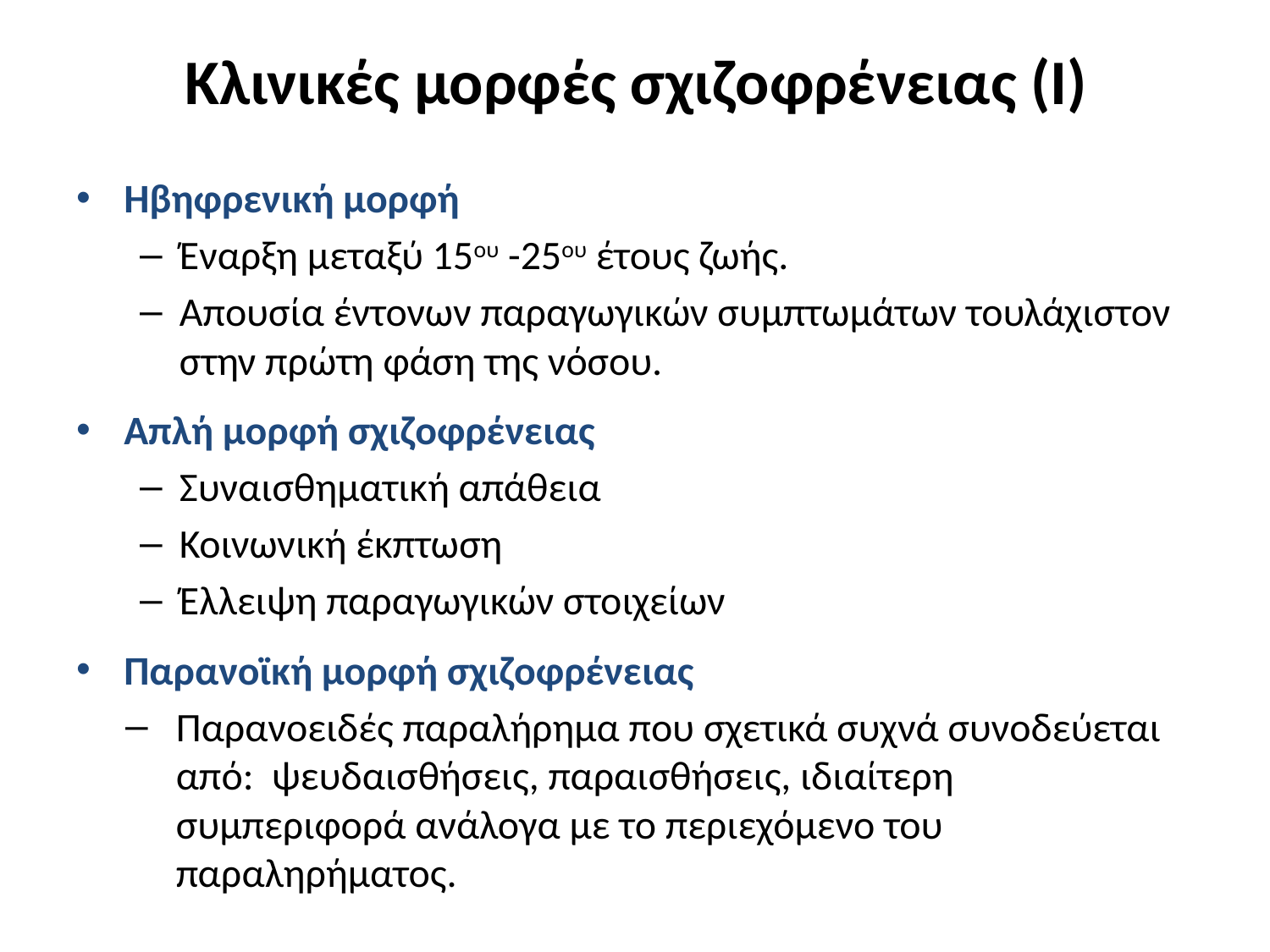

# Κλινικές μορφές σχιζοφρένειας (Ι)
Ηβηφρενική μορφή
Έναρξη μεταξύ 15ου -25ου έτους ζωής.
Απουσία έντονων παραγωγικών συμπτωμάτων τουλάχιστον στην πρώτη φάση της νόσου.
Απλή μορφή σχιζοφρένειας
Συναισθηματική απάθεια
Κοινωνική έκπτωση
Έλλειψη παραγωγικών στοιχείων
Παρανοϊκή μορφή σχιζοφρένειας
Παρανοειδές παραλήρημα που σχετικά συχνά συνοδεύεται από:  ψευδαισθήσεις, παραισθήσεις, ιδιαίτερη συμπεριφορά ανάλογα με το περιεχόμενο του παραληρήματος.